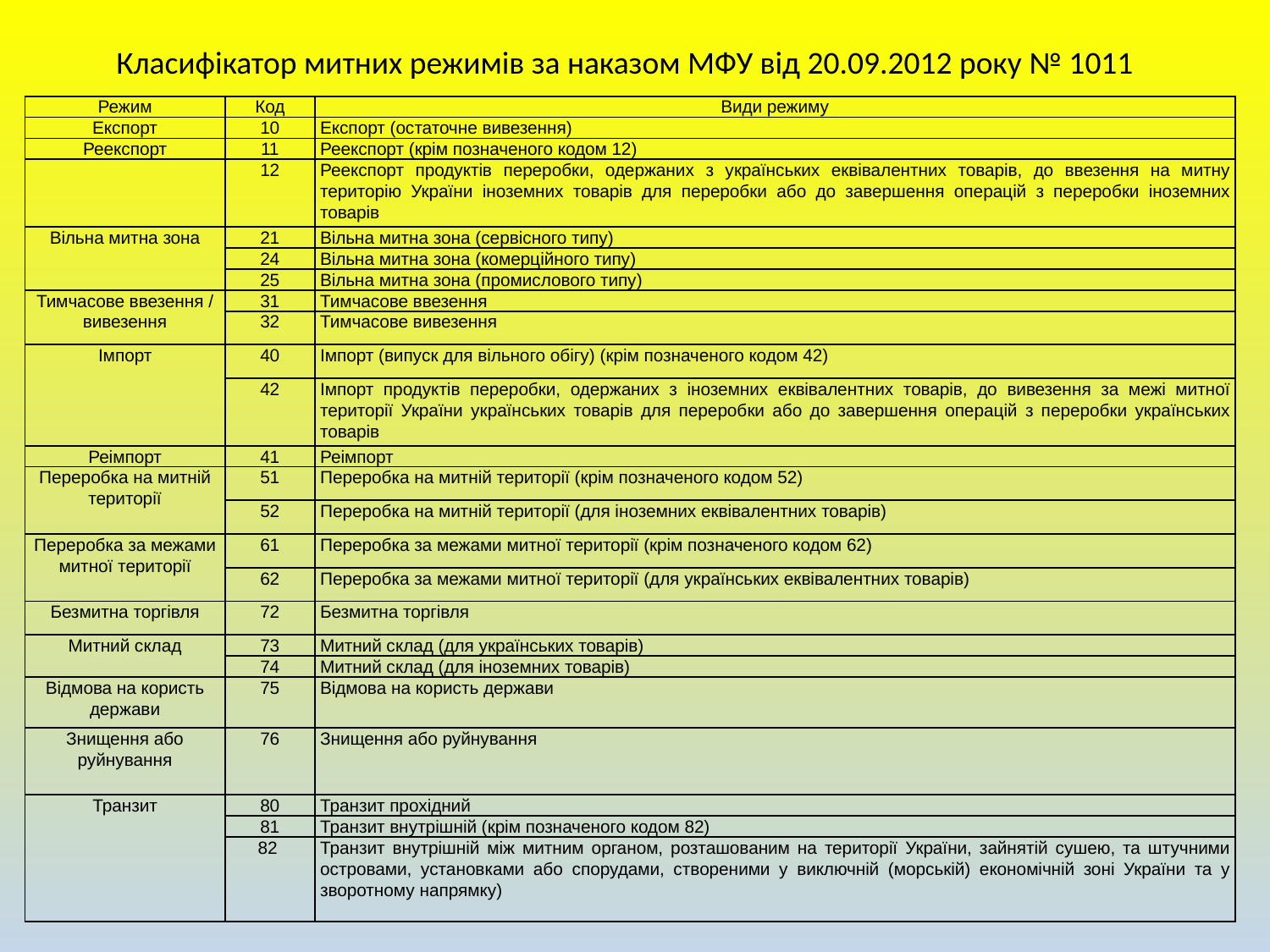

Класифікатор митних режимів за наказом МФУ від 20.09.2012 року № 1011
| Режим | Код | Види режиму |
| --- | --- | --- |
| Експорт | 10 | Експорт (остаточне вивезення) |
| Реекспорт | 11 | Реекспорт (крім позначеного кодом 12) |
|  | 12 | Реекспорт продуктів переробки, одержаних з українських еквівалентних товарів, до ввезення на митну територію України іноземних товарів для переробки або до завершення операцій з переробки іноземних товарів |
| Вільна митна зона | 21 | Вільна митна зона (сервісного типу) |
|  | 24 | Вільна митна зона (комерційного типу) |
|  | 25 | Вільна митна зона (промислового типу) |
| Тимчасове ввезення / вивезення | 31 | Тимчасове ввезення |
|  | 32 | Тимчасове вивезення |
| Імпорт | 40 | Імпорт (випуск для вільного обігу) (крім позначеного кодом 42) |
|  | 42 | Імпорт продуктів переробки, одержаних з іноземних еквівалентних товарів, до вивезення за межі митної території України українських товарів для переробки або до завершення операцій з переробки українських товарів |
| Реімпорт | 41 | Реімпорт |
| Переробка на митній території | 51 | Переробка на митній території (крім позначеного кодом 52) |
|  | 52 | Переробка на митній території (для іноземних еквівалентних товарів) |
| Переробка за межами митної території | 61 | Переробка за межами митної території (крім позначеного кодом 62) |
|  | 62 | Переробка за межами митної території (для українських еквівалентних товарів) |
| Безмитна торгівля | 72 | Безмитна торгівля |
| Митний склад | 73 | Митний склад (для українських товарів) |
|  | 74 | Митний склад (для іноземних товарів) |
| Відмова на користь держави | 75 | Відмова на користь держави |
| Знищення або руйнування | 76 | Знищення або руйнування |
| Транзит | 80 | Транзит прохідний |
|  | 81 | Транзит внутрішній (крім позначеного кодом 82) |
|  | 82 | Транзит внутрішній між митним органом, розташованим на території України, зайнятій сушею, та штучними островами, установками або спорудами, створеними у виключній (морській) економічній зоні України та у зворотному напрямку) |